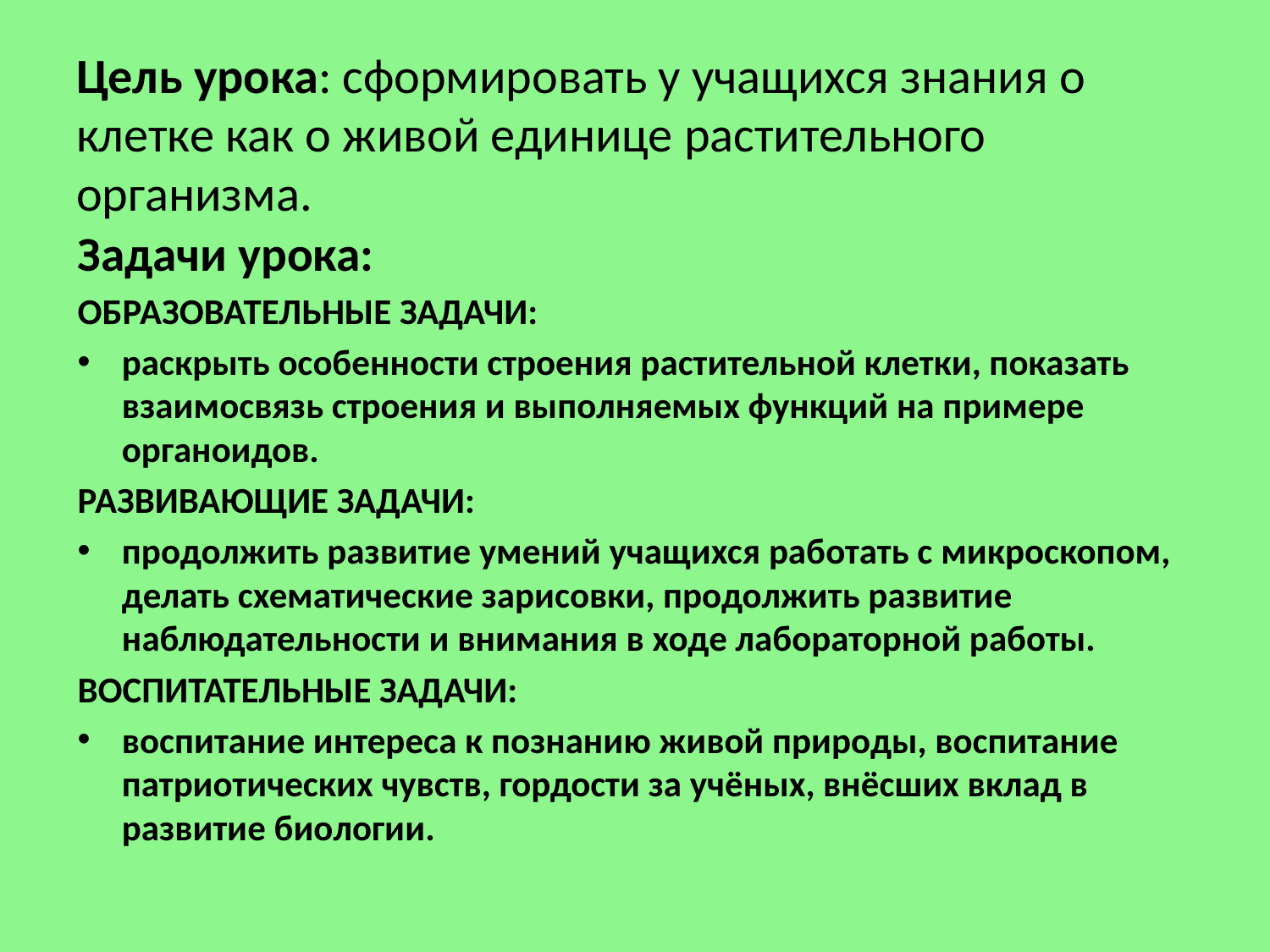

# Цель урока: сформировать у учащихся знания о клетке как о живой единице растительного организма.
Задачи урока:
ОБРАЗОВАТЕЛЬНЫЕ ЗАДАЧИ:
раскрыть особенности строения растительной клетки, показать взаимосвязь строения и выполняемых функций на примере органоидов.
РАЗВИВАЮЩИЕ ЗАДАЧИ:
продолжить развитие умений учащихся работать с микроскопом, делать схематические зарисовки, продолжить развитие наблюдательности и внимания в ходе лабораторной работы.
ВОСПИТАТЕЛЬНЫЕ ЗАДАЧИ:
воспитание интереса к познанию живой природы, воспитание патриотических чувств, гордости за учёных, внёсших вклад в развитие биологии.